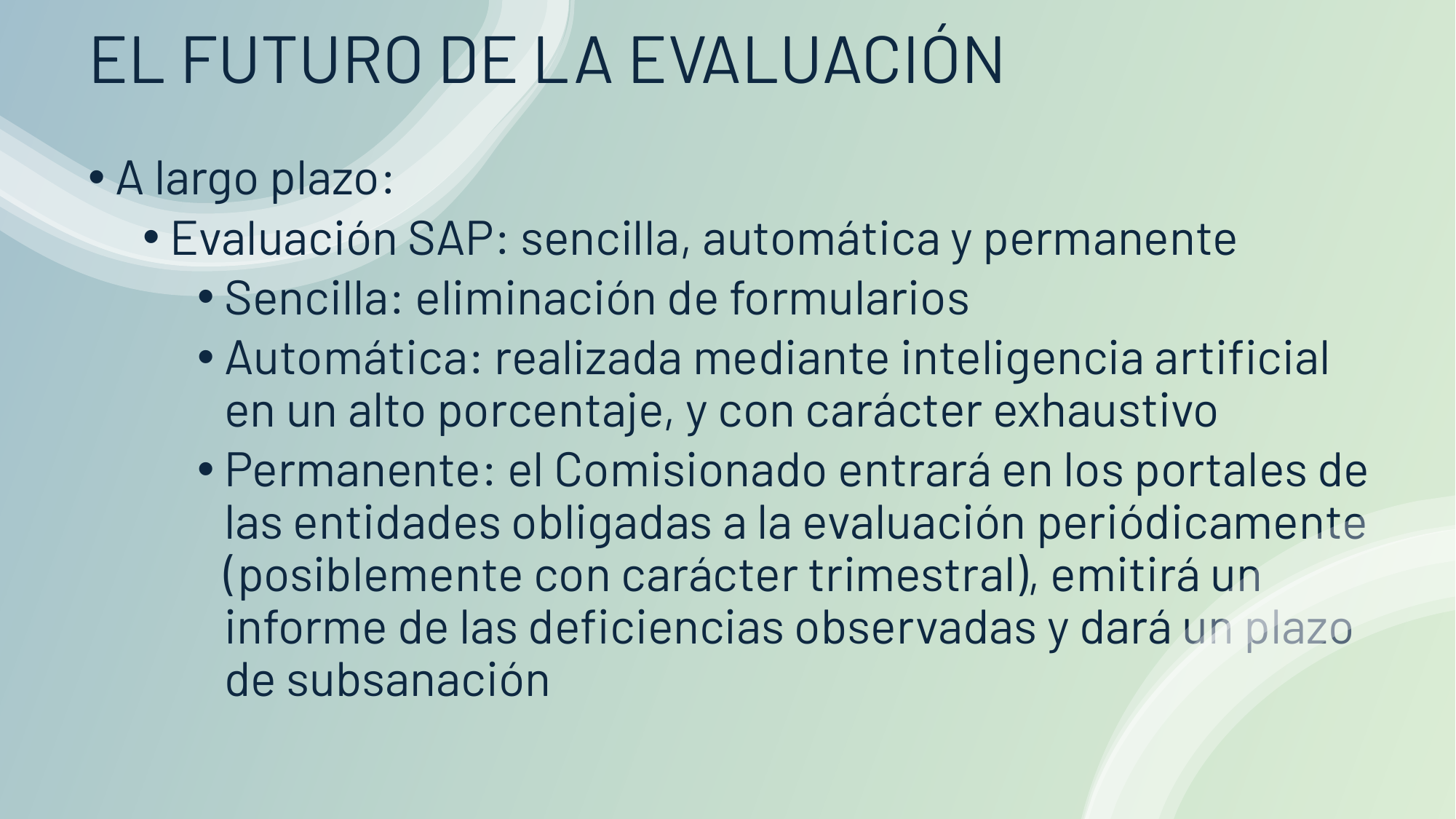

# EL FUTURO DE LA EVALUACIÓN

A largo plazo:
Evaluación SAP: sencilla, automática y permanente
Sencilla: eliminación de formularios
Automática: realizada mediante inteligencia artificial en un alto porcentaje, y con carácter exhaustivo
Permanente: el Comisionado entrará en los portales de las entidades obligadas a la evaluación periódicamente (posiblemente con carácter trimestral), emitirá un informe de las deficiencias observadas y dará un plazo de subsanación